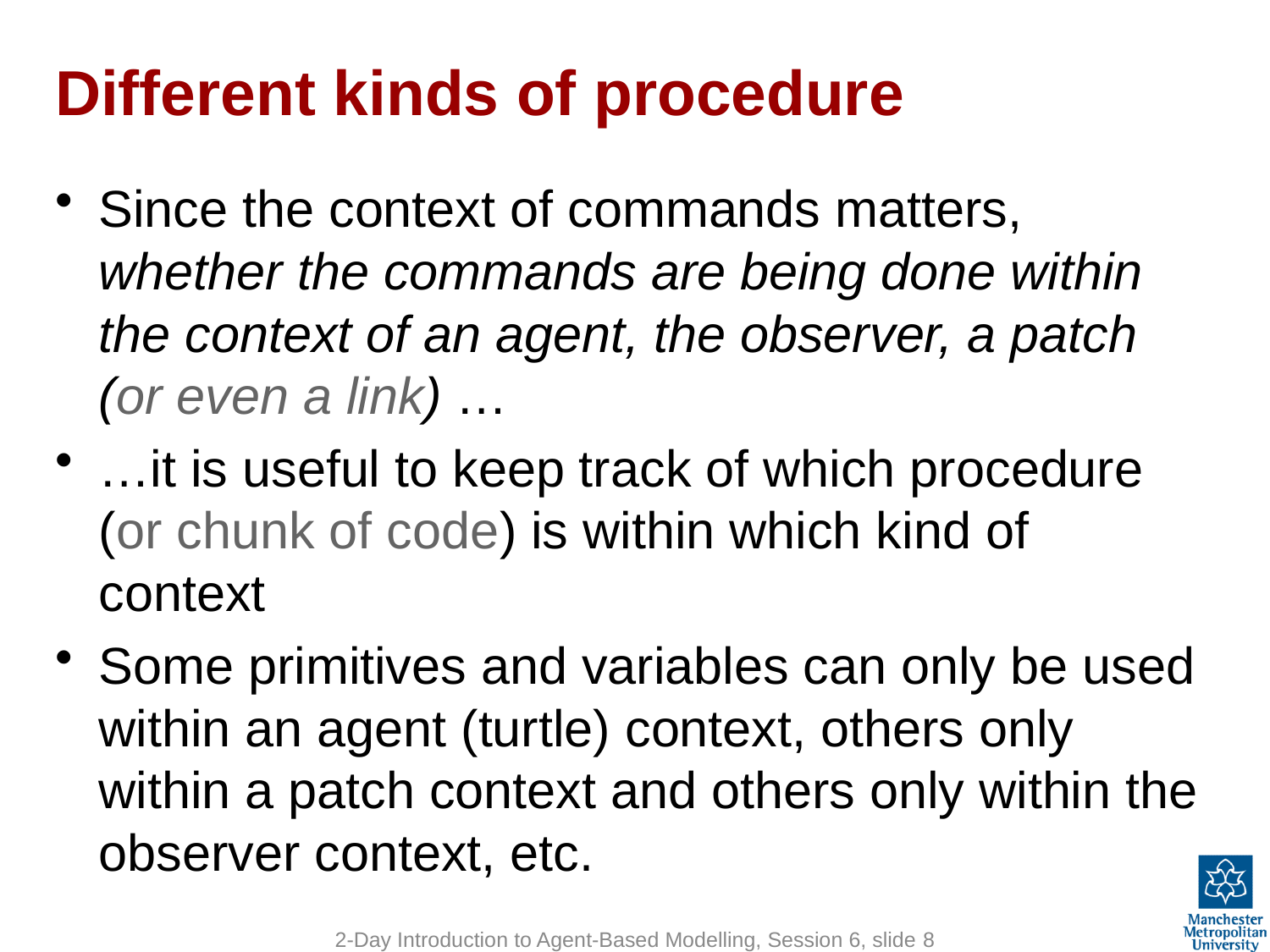

# Different kinds of procedure
Since the context of commands matters,  whether the commands are being done within the context of an agent, the observer, a patch (or even a link) …
…it is useful to keep track of which procedure (or chunk of code) is within which kind of context
Some primitives and variables can only be used within an agent (turtle) context, others only within a patch context and others only within the observer context, etc.
2-Day Introduction to Agent-Based Modelling, Session 6, slide 8